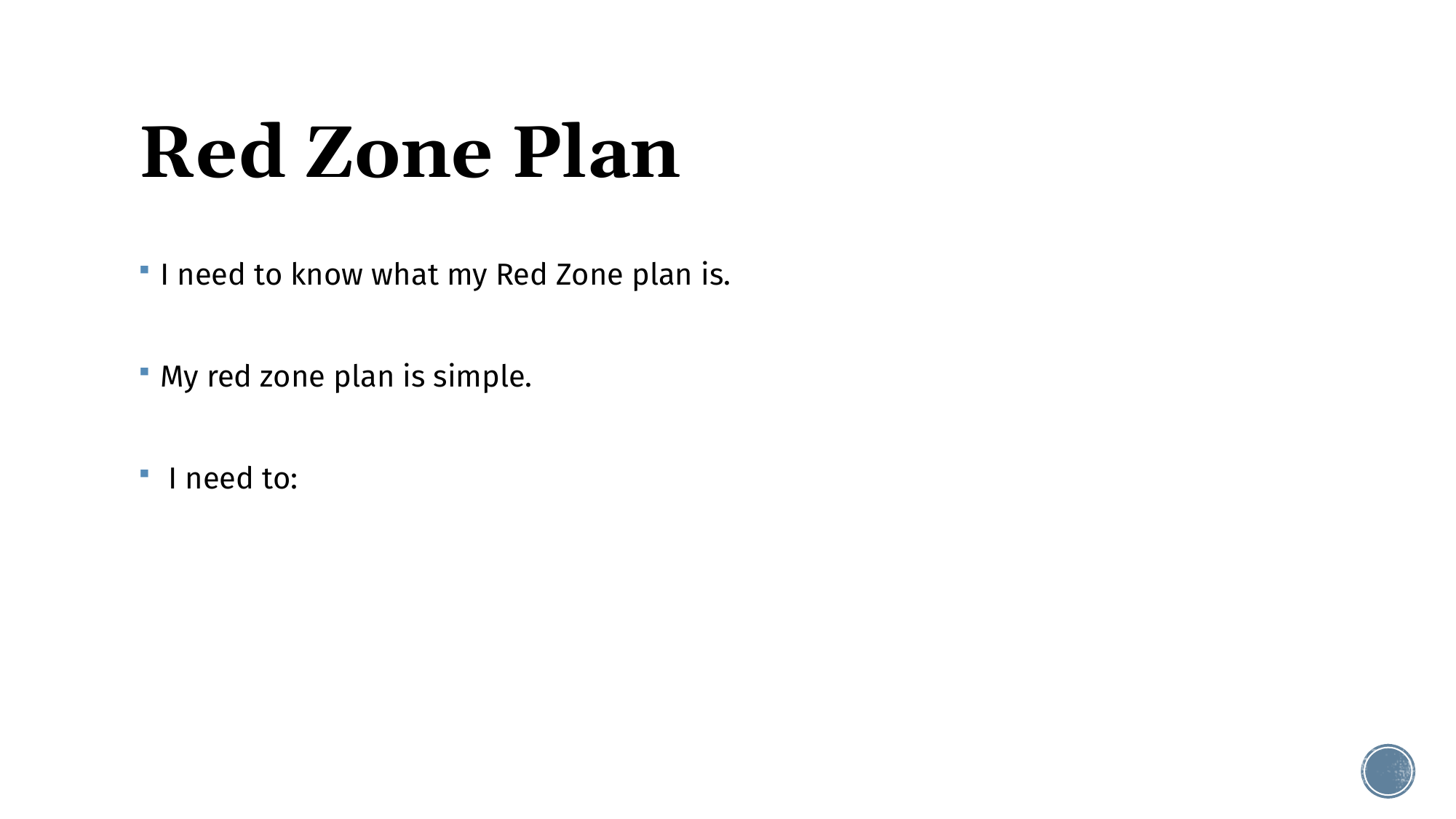

# Red Zone Plan
I need to know what my Red Zone plan is.

My red zone plan is simple.

 I need to: